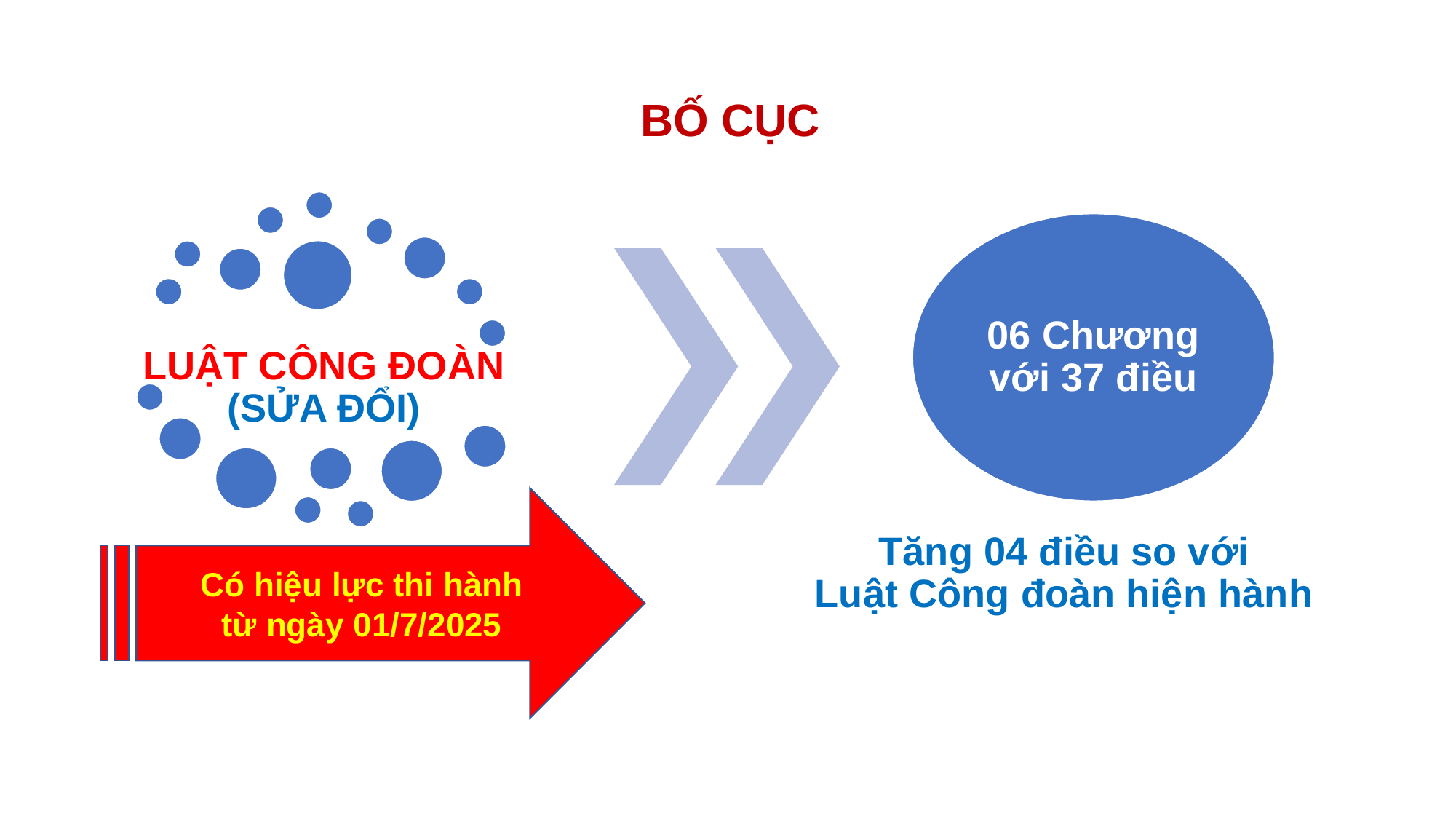

BỐ CỤC
LUẬT CÔNG ĐOÀN (SỬA ĐỔI)
06 Chương với 37 điều
Tăng 04 điều so với
Luật Công đoàn hiện hành
Có hiệu lực thi hành
từ ngày 01/7/2025